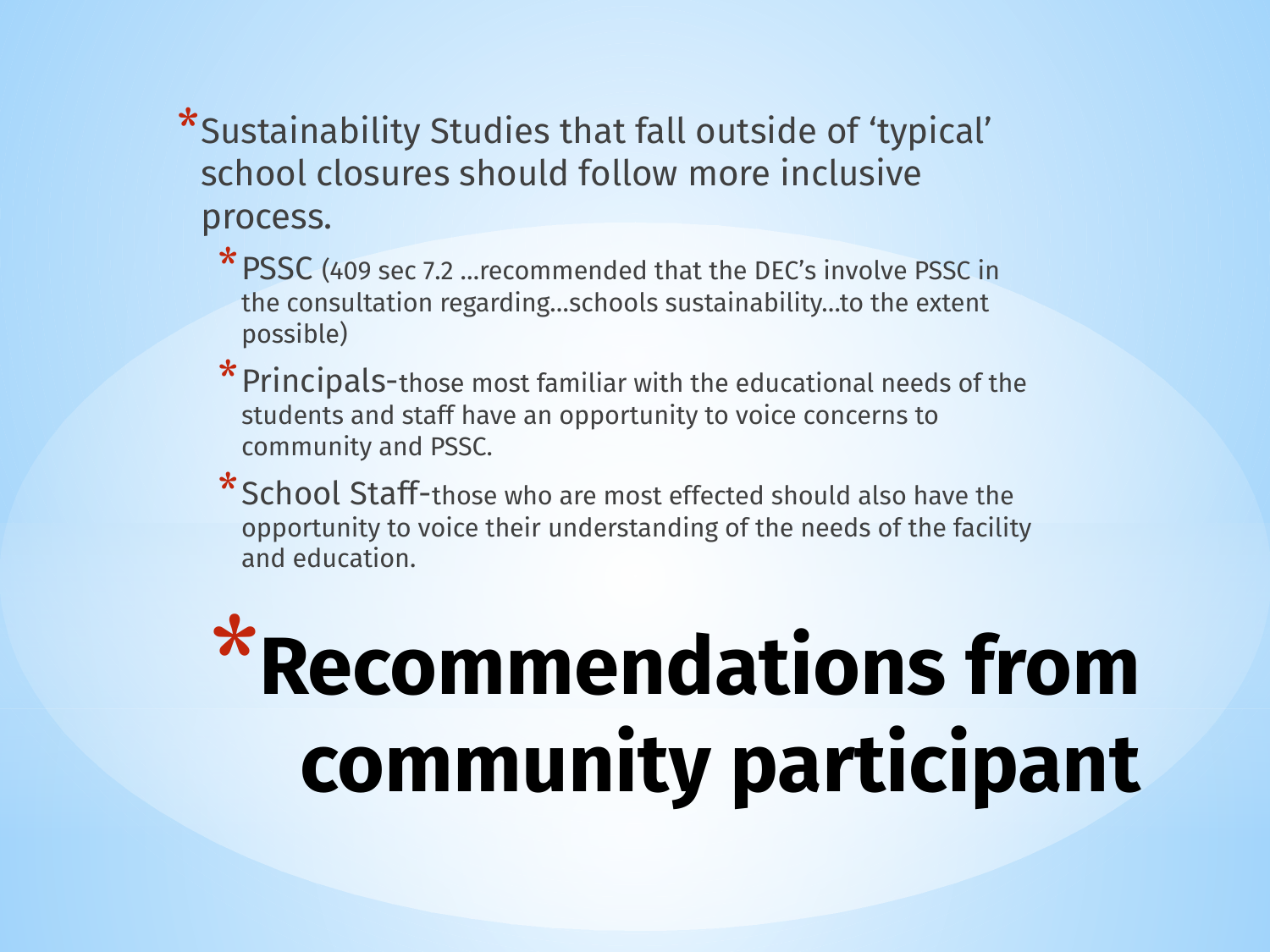

Sustainability Studies that fall outside of ‘typical’ school closures should follow more inclusive process.
PSSC (409 sec 7.2 …recommended that the DEC’s involve PSSC in the consultation regarding…schools sustainability…to the extent possible)
Principals-those most familiar with the educational needs of the students and staff have an opportunity to voice concerns to community and PSSC.
School Staff-those who are most effected should also have the opportunity to voice their understanding of the needs of the facility and education.
# Recommendations from community participant